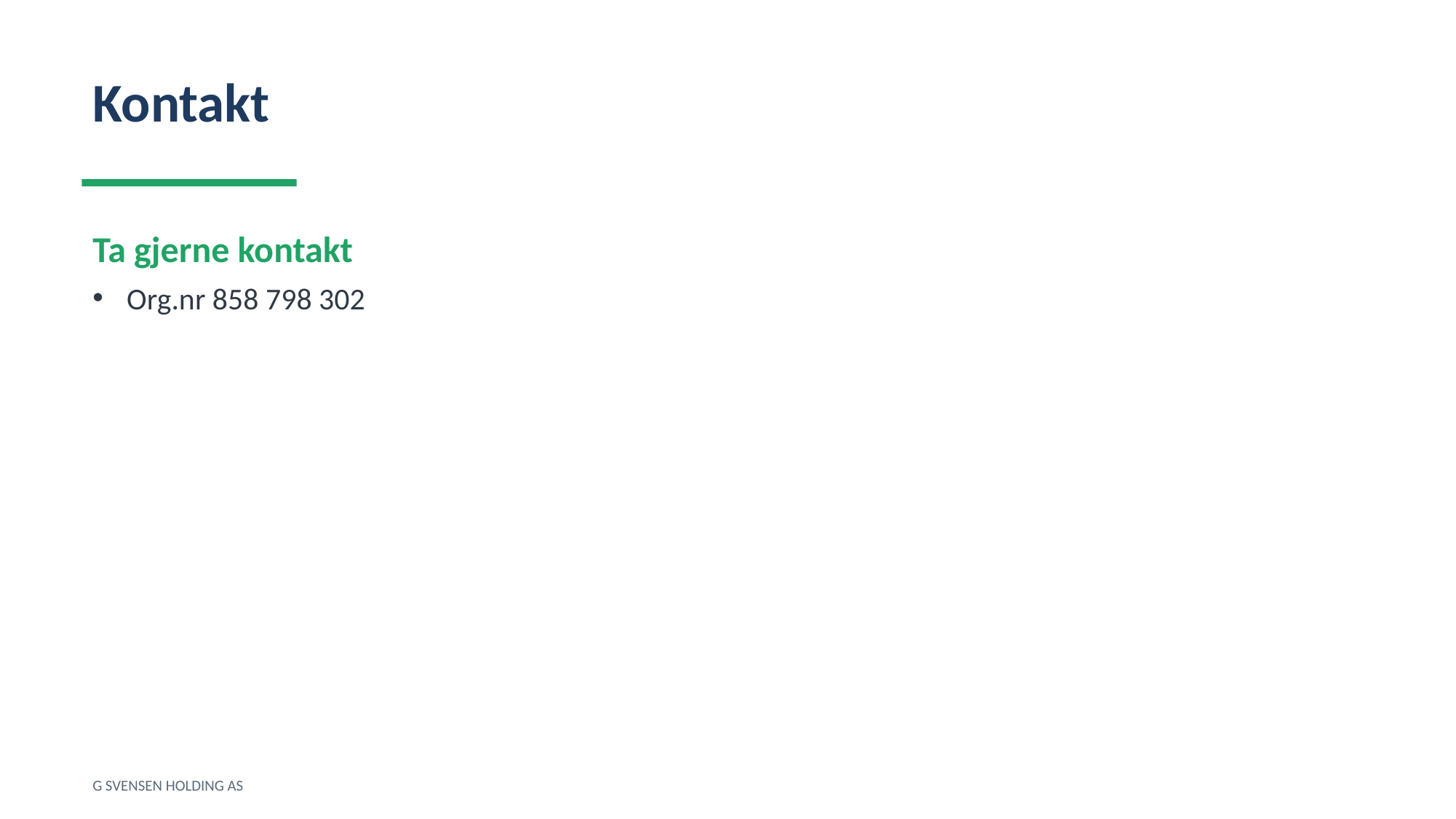

Kontakt

Ta gjerne kontakt
Org.nr 858 798 302
G SVENSEN HOLDING AS